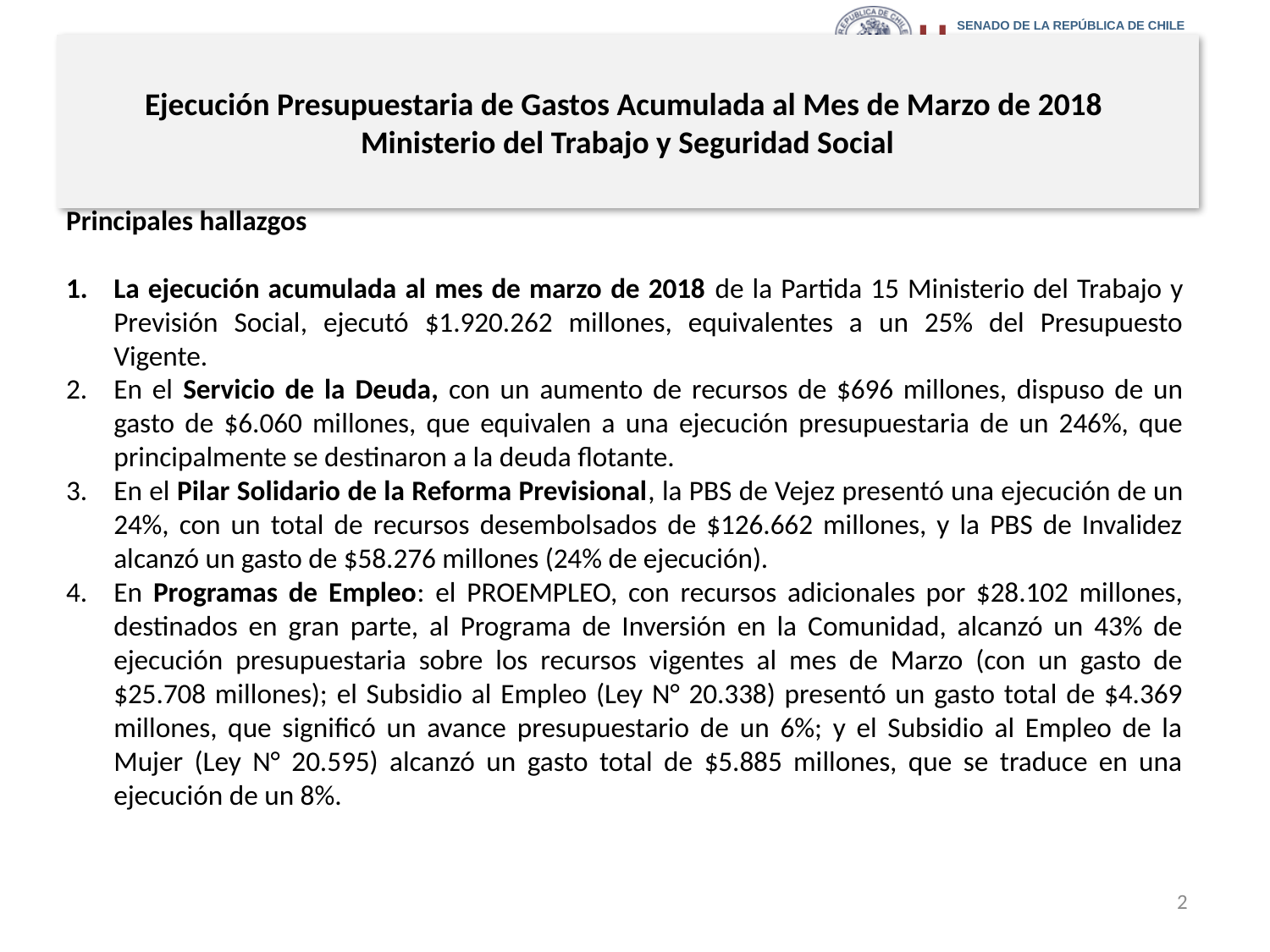

# Ejecución Presupuestaria de Gastos Acumulada al Mes de Marzo de 2018 Ministerio del Trabajo y Seguridad Social
Principales hallazgos

La ejecución acumulada al mes de marzo de 2018 de la Partida 15 Ministerio del Trabajo y Previsión Social, ejecutó $1.920.262 millones, equivalentes a un 25% del Presupuesto Vigente.
En el Servicio de la Deuda, con un aumento de recursos de $696 millones, dispuso de un gasto de $6.060 millones, que equivalen a una ejecución presupuestaria de un 246%, que principalmente se destinaron a la deuda flotante.
En el Pilar Solidario de la Reforma Previsional, la PBS de Vejez presentó una ejecución de un 24%, con un total de recursos desembolsados de $126.662 millones, y la PBS de Invalidez alcanzó un gasto de $58.276 millones (24% de ejecución).
En Programas de Empleo: el PROEMPLEO, con recursos adicionales por $28.102 millones, destinados en gran parte, al Programa de Inversión en la Comunidad, alcanzó un 43% de ejecución presupuestaria sobre los recursos vigentes al mes de Marzo (con un gasto de $25.708 millones); el Subsidio al Empleo (Ley N° 20.338) presentó un gasto total de $4.369 millones, que significó un avance presupuestario de un 6%; y el Subsidio al Empleo de la Mujer (Ley N° 20.595) alcanzó un gasto total de $5.885 millones, que se traduce en una ejecución de un 8%.

2